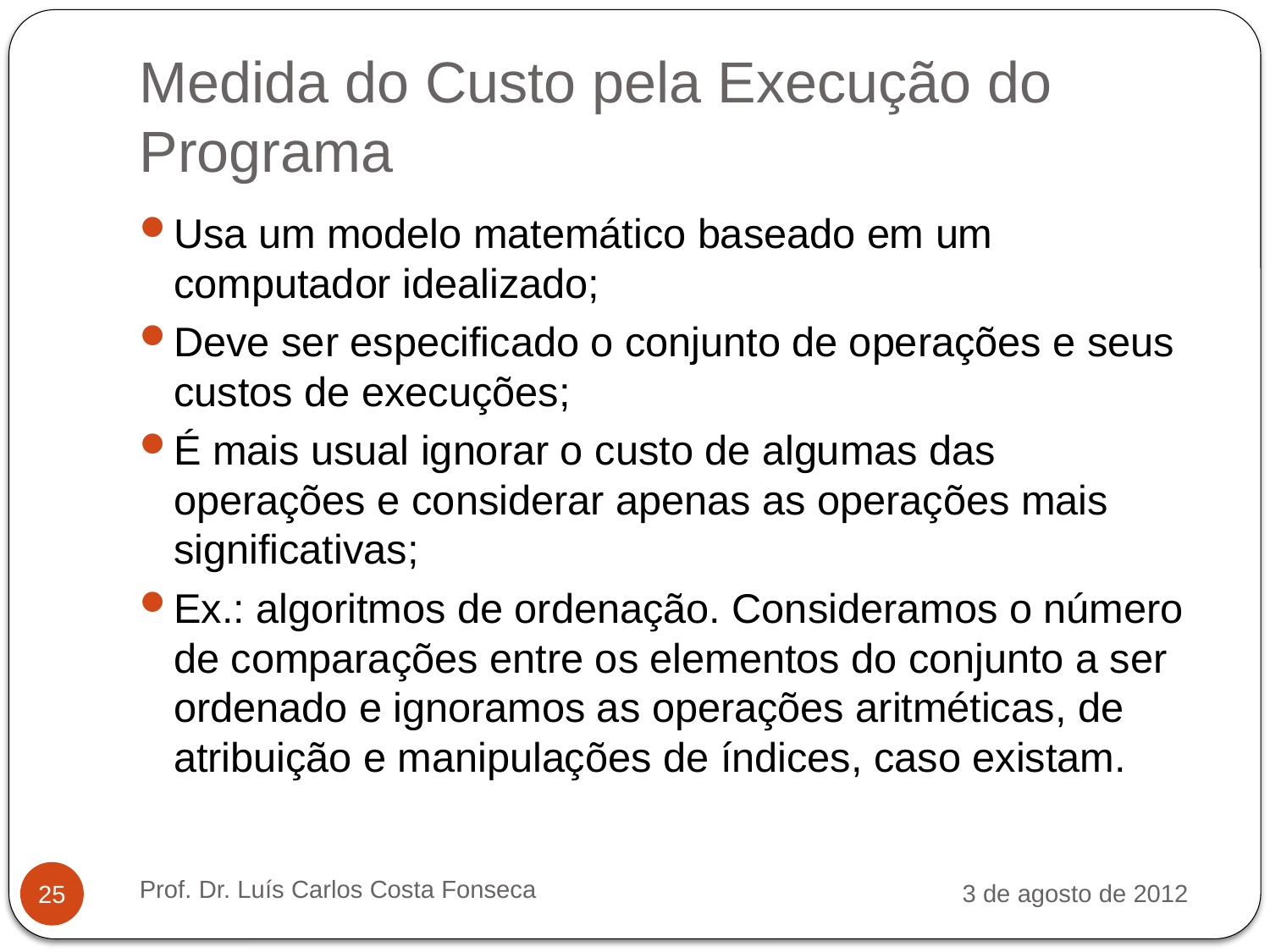

# Medida do Custo pela Execução do Programa
Usa um modelo matemático baseado em um computador idealizado;
Deve ser especificado o conjunto de operações e seus custos de execuções;
É mais usual ignorar o custo de algumas das operações e considerar apenas as operações mais significativas;
Ex.: algoritmos de ordenação. Consideramos o número de comparações entre os elementos do conjunto a ser ordenado e ignoramos as operações aritméticas, de atribuição e manipulações de índices, caso existam.
Prof. Dr. Luís Carlos Costa Fonseca
3 de agosto de 2012
25